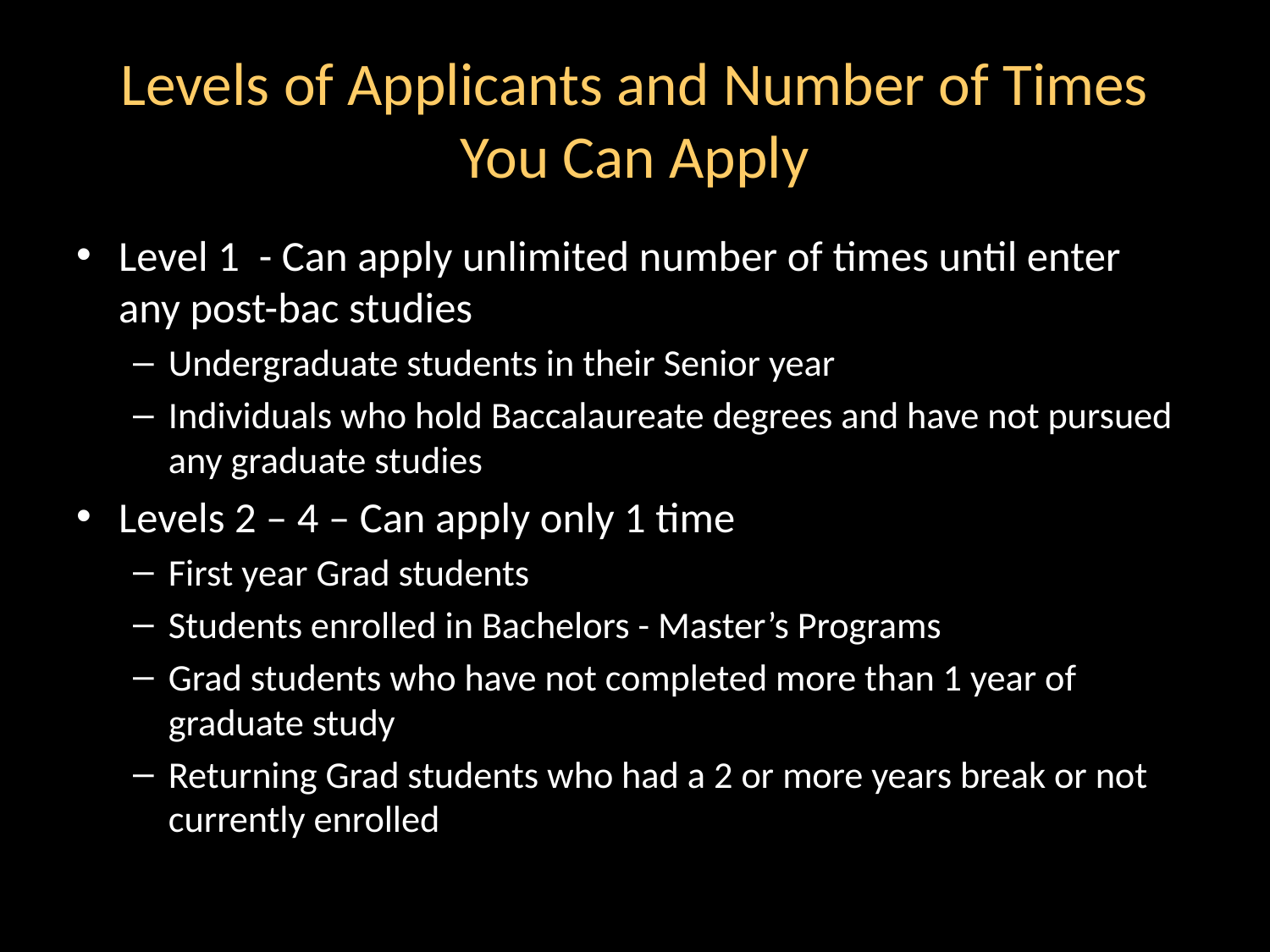

# Levels of Applicants and Number of Times You Can Apply
Level 1  - Can apply unlimited number of times until enter any post-bac studies
Undergraduate students in their Senior year
Individuals who hold Baccalaureate degrees and have not pursued any graduate studies
Levels 2 – 4 – Can apply only 1 time
First year Grad students
Students enrolled in Bachelors - Master’s Programs
Grad students who have not completed more than 1 year of graduate study
Returning Grad students who had a 2 or more years break or not currently enrolled